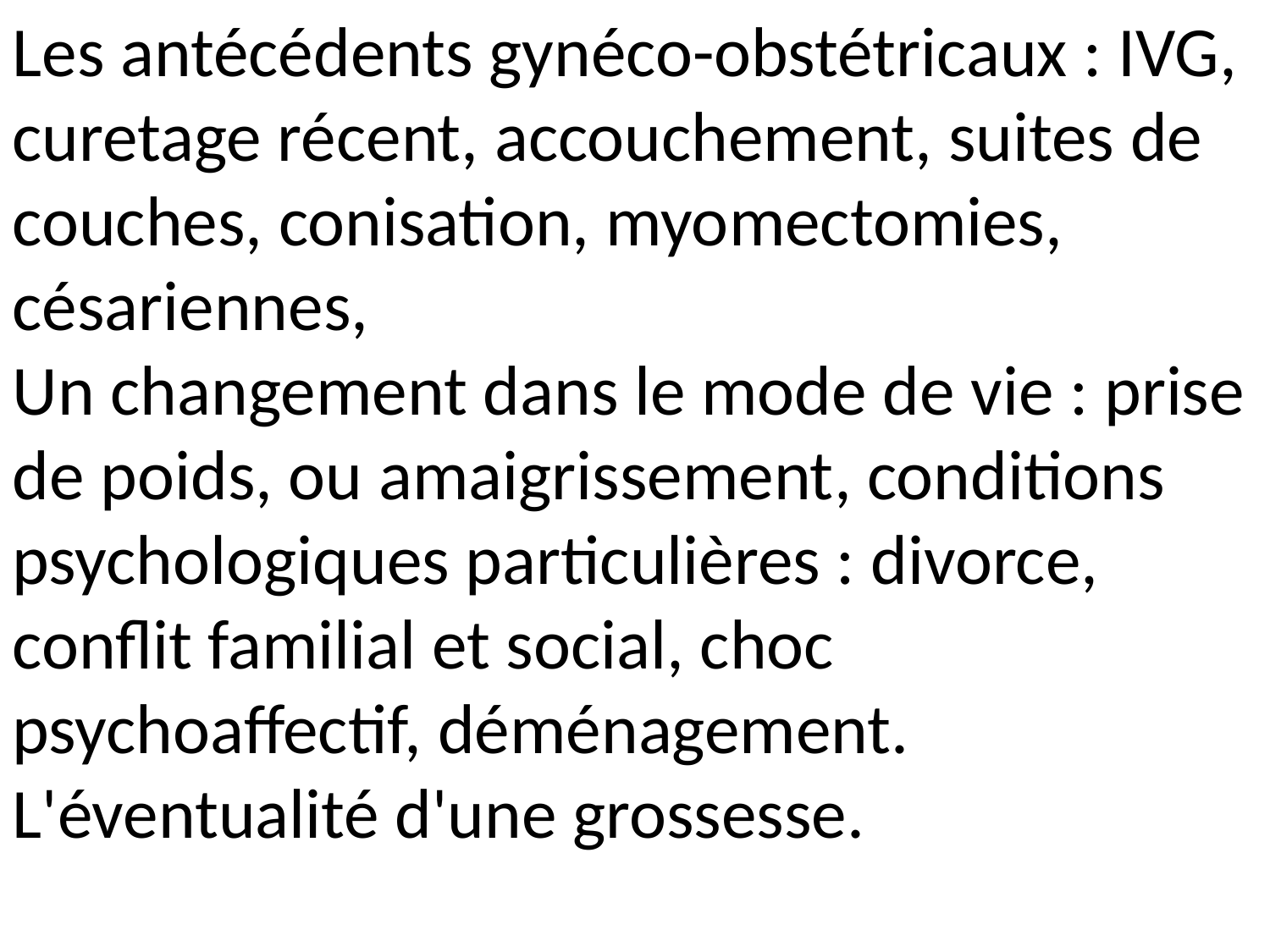

Les antécédents gynéco-obstétricaux : IVG, curetage récent, accouchement, suites de couches, conisation, myomectomies, césariennes,
Un changement dans le mode de vie : prise de poids, ou amaigrissement, conditions psychologiques particulières : divorce, conflit familial et social, choc psychoaffectif, déménagement.  L'éventualité d'une grossesse.